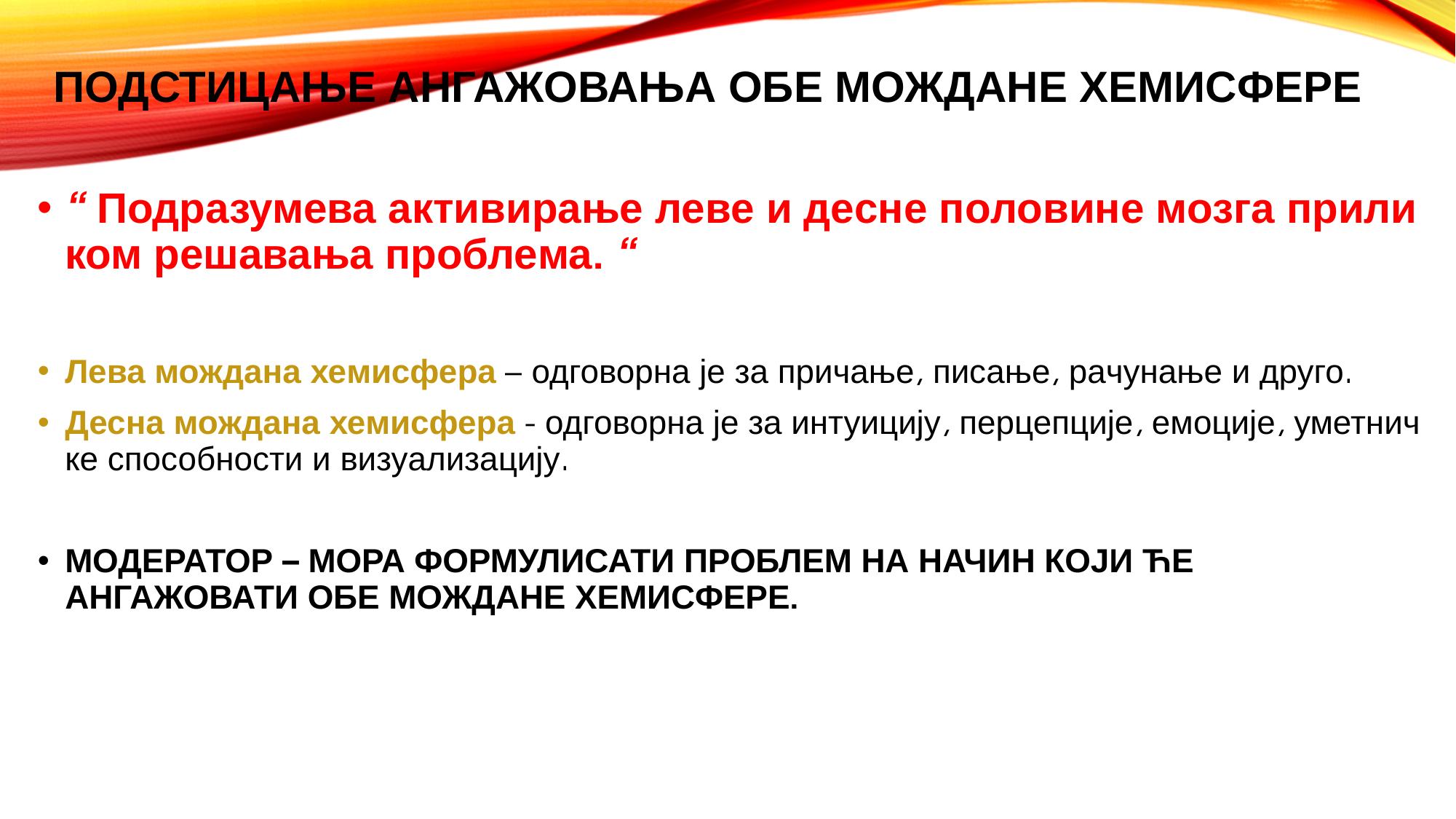

# Подстицање ангажовања обе мождане хемисфере

“ Подразумева ак­ти­ви­ра­ње ле­ве и де­сне по­ло­ви­не мо­зга при­ли­ком ре­ша­ва­ња про­бле­ма. “

Ле­ва мо­жда­на хе­мис­фе­ра – одговорна је за при­ча­ње, пи­са­ње, ра­чу­на­ње и друго.
Десна мо­жда­на хе­мис­фе­ра - одговорна је за ин­ту­и­ци­ју, пер­цеп­ци­је, емо­ци­је, умет­нич­ке спо­соб­но­сти и ви­зу­а­ли­за­ци­ју.

МОДЕРАТОР – МОРА ФОРМУЛИСАТИ ПРОБЛЕМ НА НАЧИН КОЈИ ЋЕ АНГАЖОВАТИ ОБЕ МОЖДАНЕ ХЕМИСФЕРЕ.